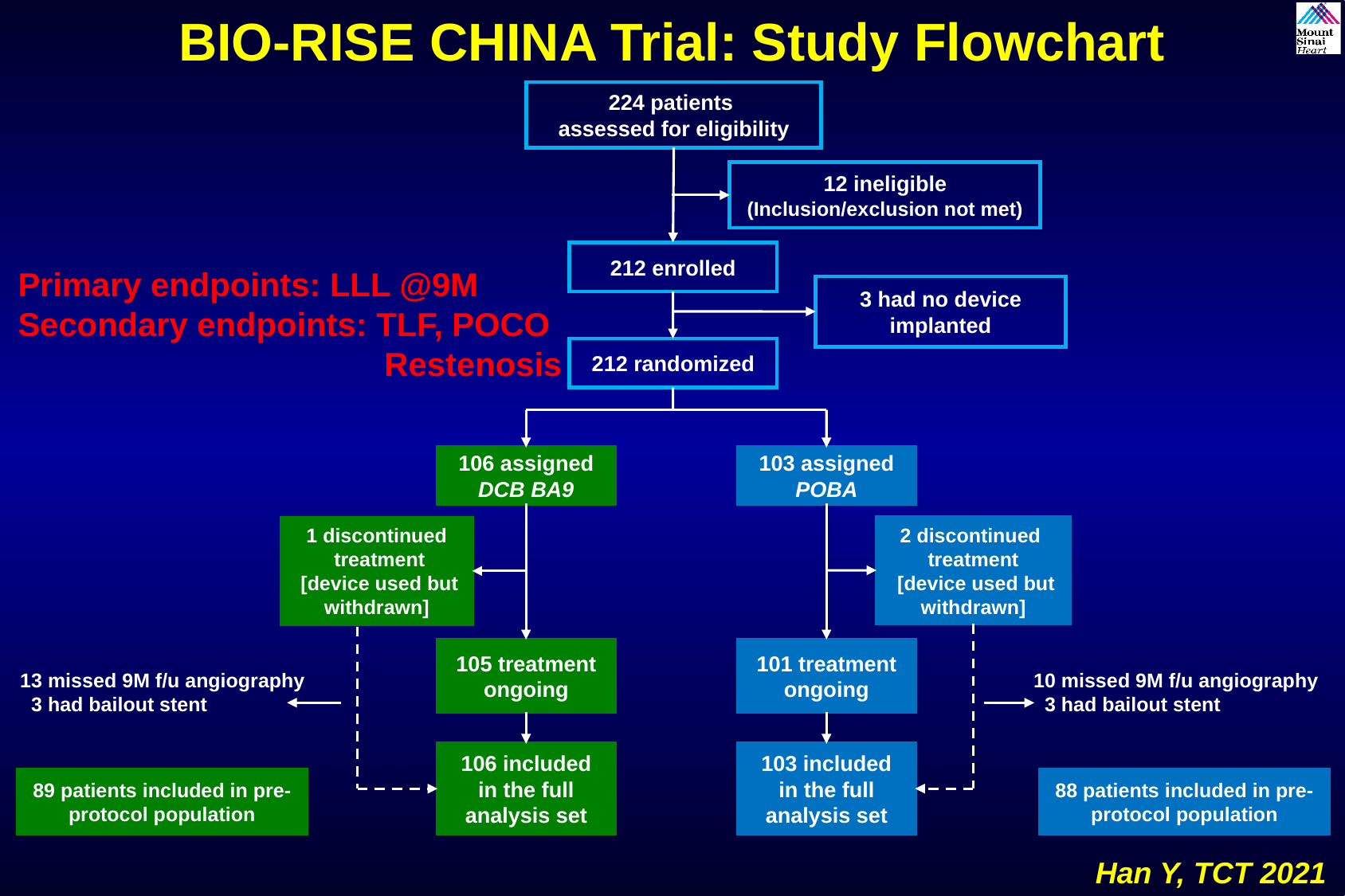

BIO-RISE CHINA Trial: Study Flowchart
224 patients
assessed for eligibility
12 ineligible
(Inclusion/exclusion not met)
212 enrolled
Primary endpoints: LLL @9M
Secondary endpoints: TLF, POCO
                                        Restenosis
3 had no device implanted
212 randomized
106 assigned DCB BA9
103 assigned POBA
2 discontinued
treatment
 [device used but withdrawn]
1 discontinued
 treatment
 [device used but withdrawn]
105 treatment ongoing
101 treatment ongoing
10 missed 9M f/u angiography
  3 had bailout stent
13 missed 9M f/u angiography
  3 had bailout stent
106 included in the full analysis set
103 included in the full analysis set
88 patients included in pre-protocol population
89 patients included in pre-protocol population
Han Y, TCT 2021